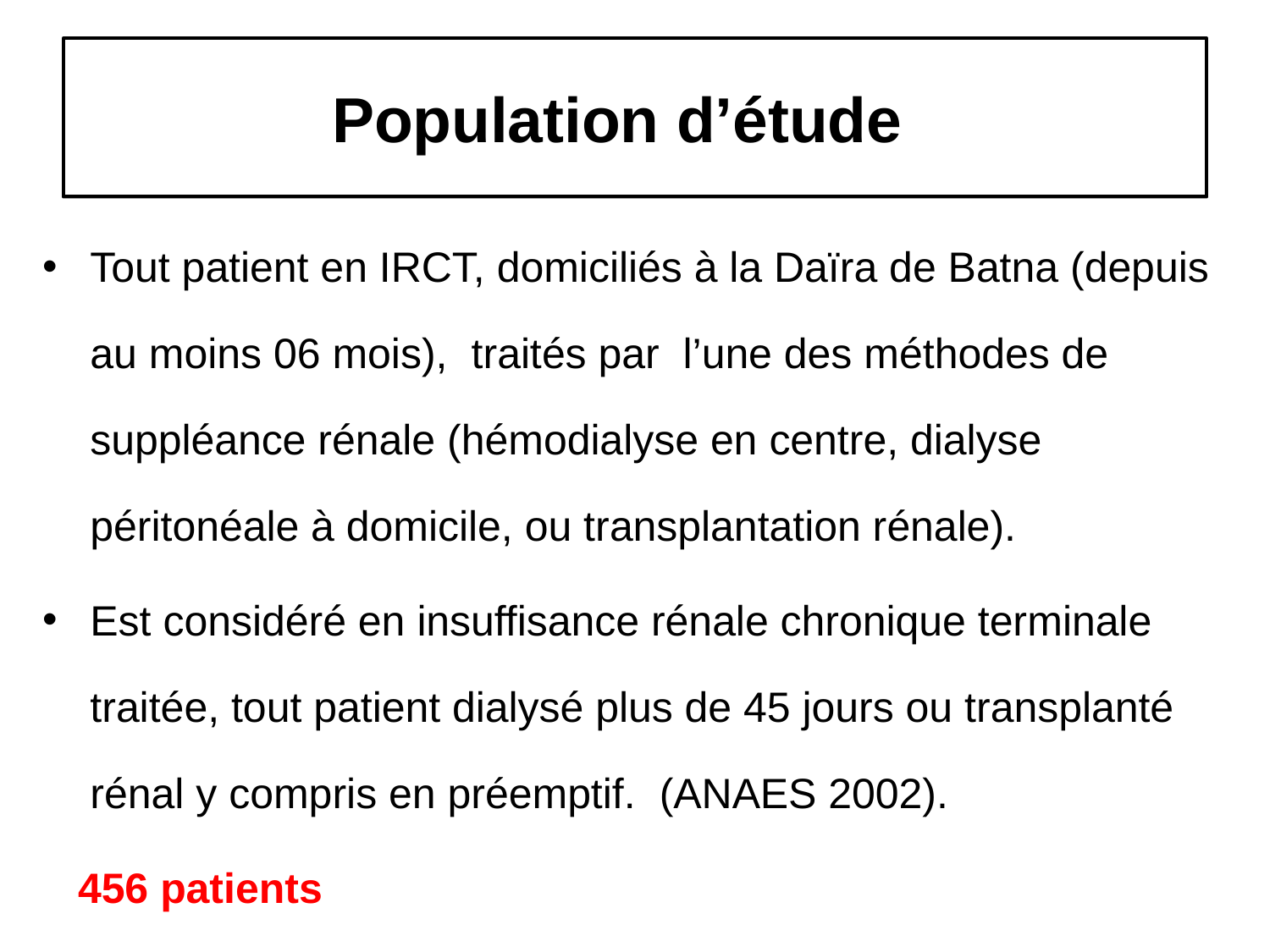

# Population d’étude
Tout patient en IRCT, domiciliés à la Daïra de Batna (depuis au moins 06 mois),  traités par  l’une des méthodes de suppléance rénale (hémodialyse en centre, dialyse péritonéale à domicile, ou transplantation rénale).
Est considéré en insuffisance rénale chronique terminale traitée, tout patient dialysé plus de 45 jours ou transplanté rénal y compris en préemptif.  (ANAES 2002).
   456 patients